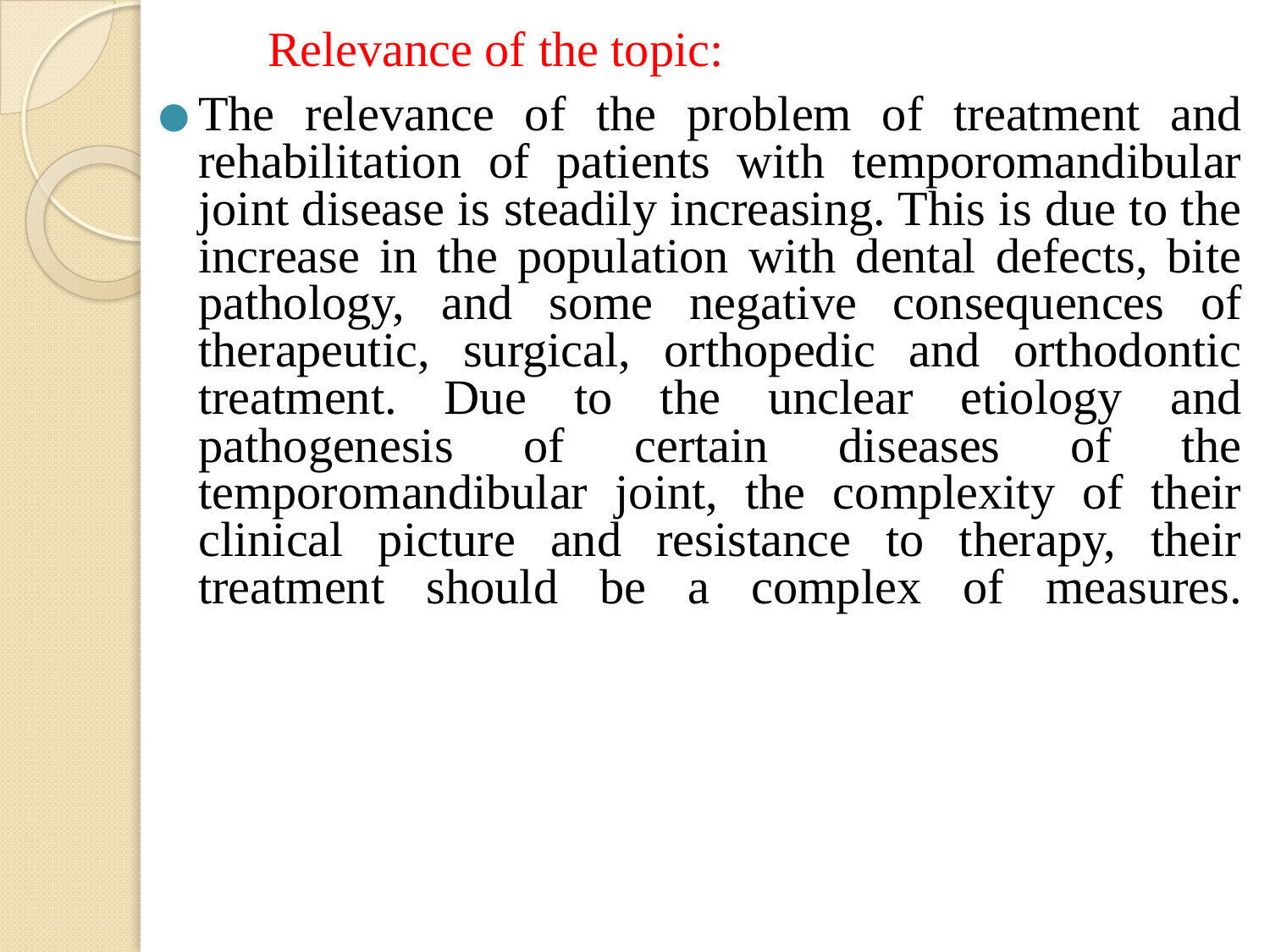

# Relevance of the topic:
The relevance of the problem of treatment and rehabilitation of patients with temporomandibular joint disease is steadily increasing. This is due to the increase in the population with dental defects, bite pathology, and some negative consequences of therapeutic, surgical, orthopedic and orthodontic treatment. Due to the unclear etiology and pathogenesis of certain diseases of the temporomandibular joint, the complexity of their clinical picture and resistance to therapy, their treatment should be a complex of measures.